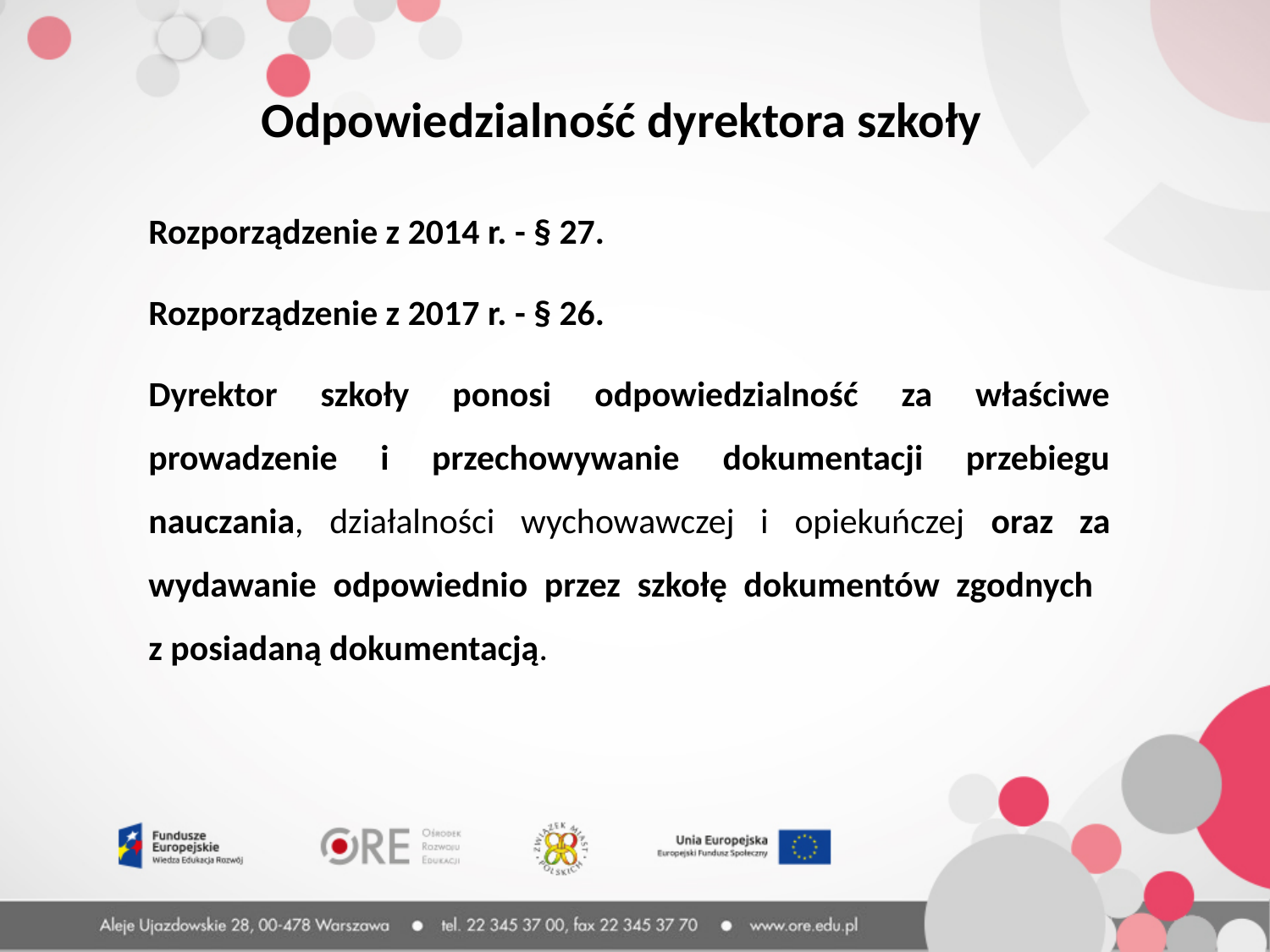

Odpowiedzialność dyrektora szkoły

Rozporządzenie z 2014 r. - § 27.
Rozporządzenie z 2017 r. - § 26.
Dyrektor szkoły ponosi odpowiedzialność za właściwe prowadzenie i przechowywanie dokumentacji przebiegu nauczania, działalności wychowawczej i opiekuńczej oraz za wydawanie odpowiednio przez szkołę dokumentów zgodnych
z posiadaną dokumentacją.